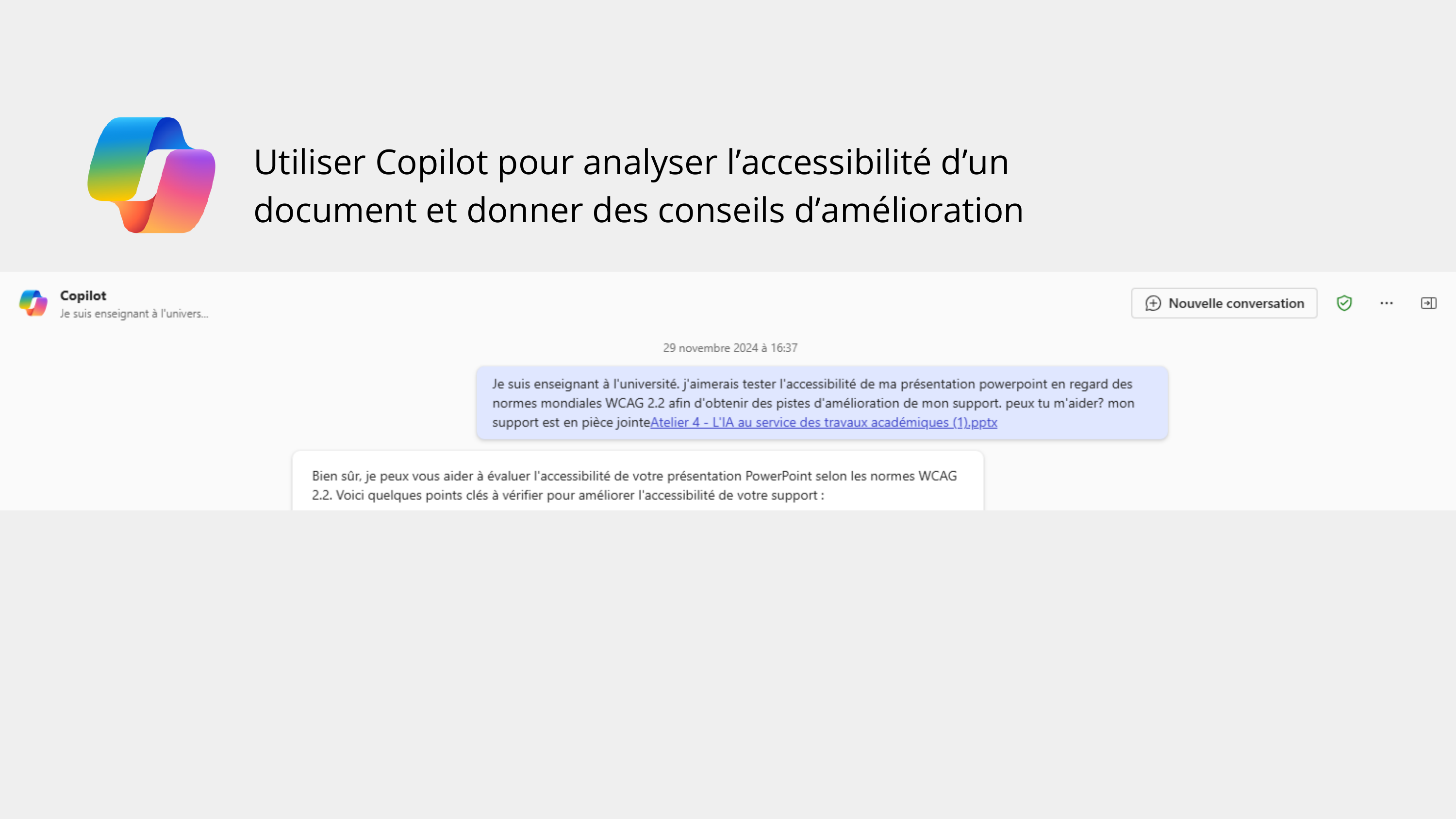

Utiliser Copilot pour analyser l’accessibilité d’un document et donner des conseils d’amélioration